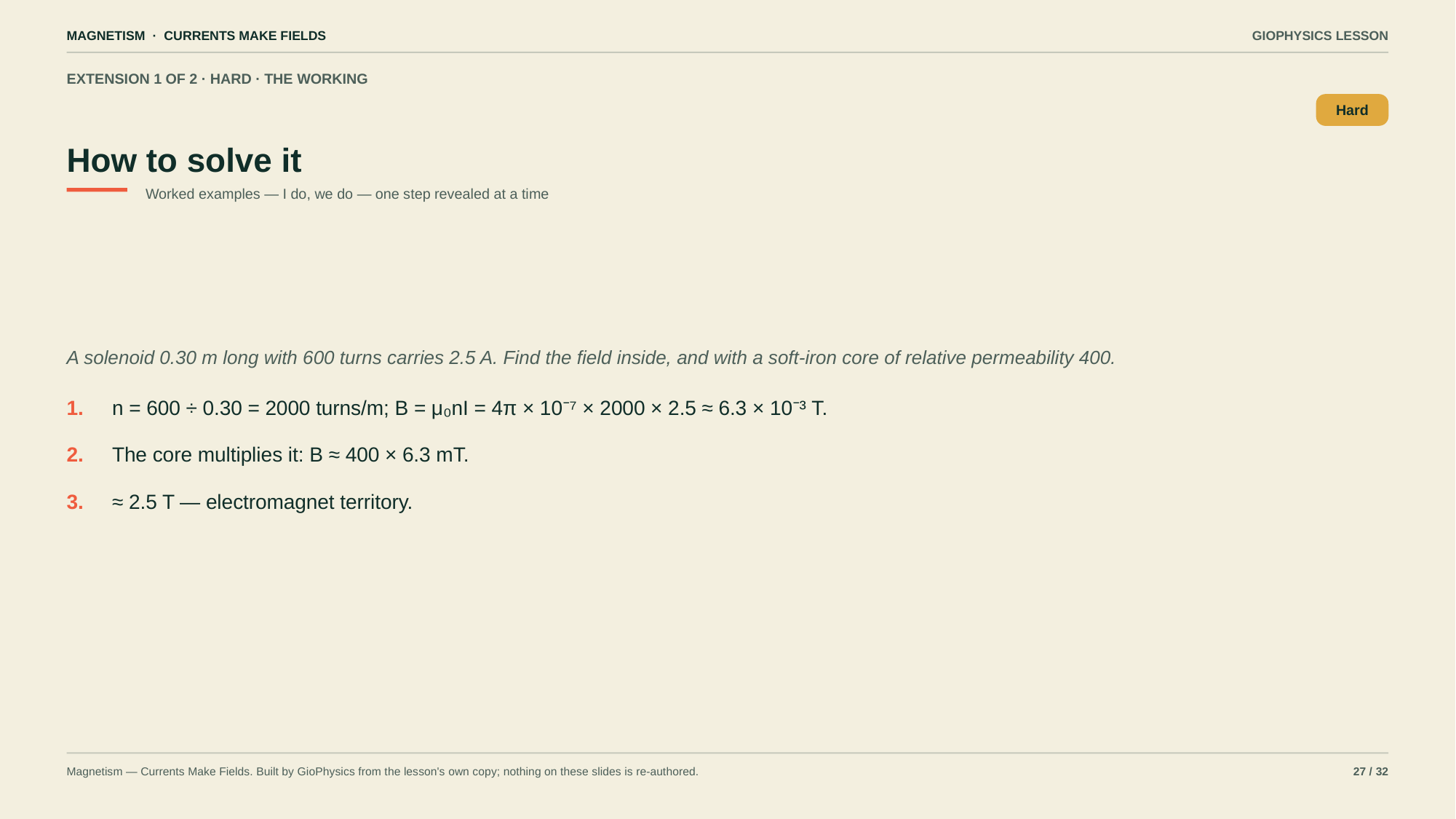

MAGNETISM  ·  CURRENTS MAKE FIELDS
GIOPHYSICS LESSON

EXTENSION 1 OF 2 · HARD · THE WORKING
How to solve it

Hard
Worked examples — I do, we do — one step revealed at a time

A solenoid 0.30 m long with 600 turns carries 2.5 A. Find the field inside, and with a soft-iron core of relative permeability 400.
1.
n = 600 ÷ 0.30 = 2000 turns/m; B = μ₀nI = 4π × 10⁻⁷ × 2000 × 2.5 ≈ 6.3 × 10⁻³ T.
2.
The core multiplies it: B ≈ 400 × 6.3 mT.
3.
≈ 2.5 T — electromagnet territory.

Magnetism — Currents Make Fields. Built by GioPhysics from the lesson's own copy; nothing on these slides is re-authored.
27 / 32